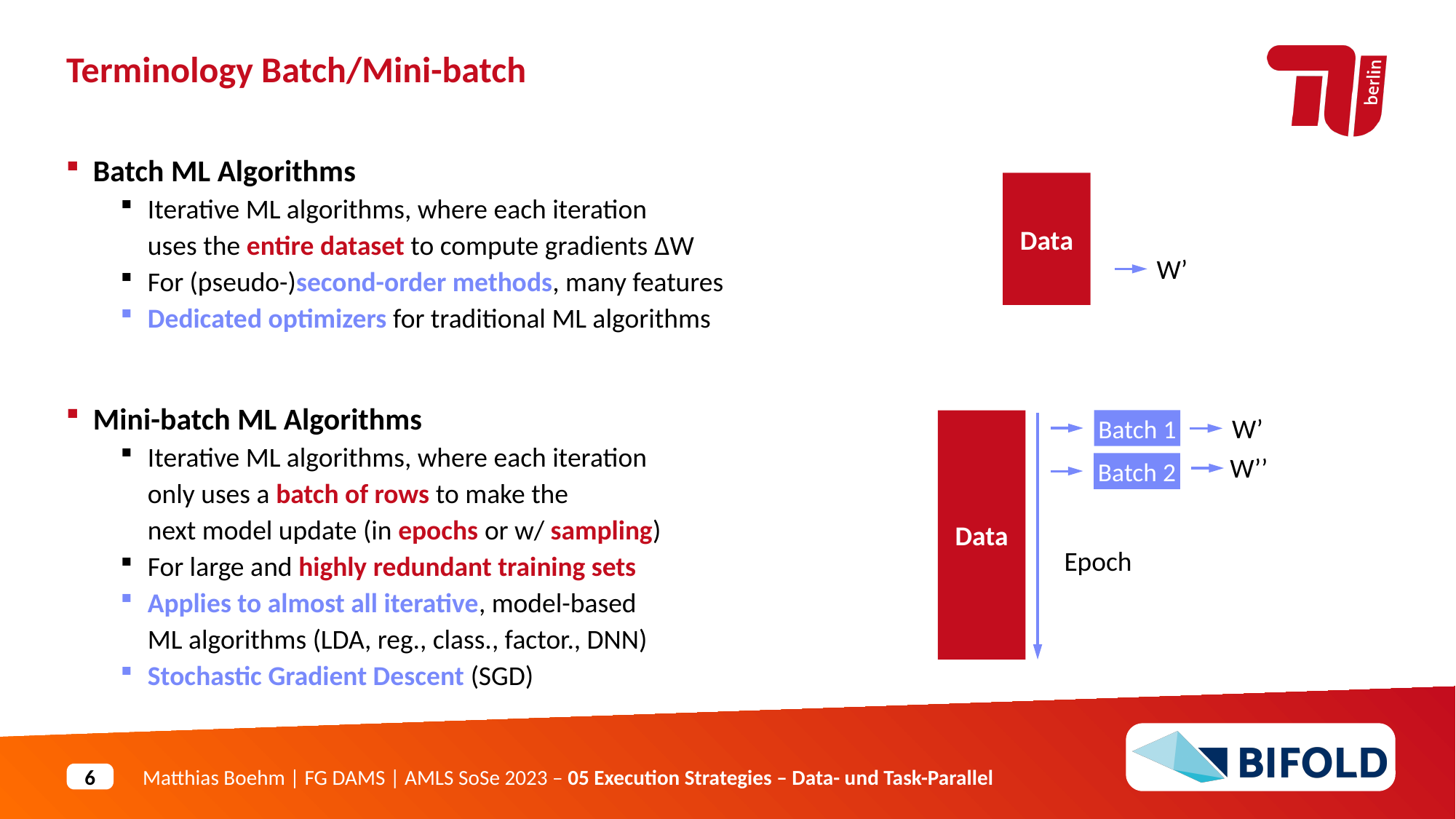

Terminology Batch/Mini-batch
Batch ML Algorithms
Iterative ML algorithms, where each iteration
uses the entire dataset to compute gradients ΔW
For (pseudo-)second-order methods, many features
Dedicated optimizers for traditional ML algorithms

Mini-batch ML Algorithms
Iterative ML algorithms, where each iteration
only uses a batch of rows to make the
next model update (in epochs or w/ sampling)
For large and highly redundant training sets
Applies to almost all iterative, model-based
ML algorithms (LDA, reg., class., factor., DNN)
Stochastic Gradient Descent (SGD)

Data
W’
W’
Batch 1
Data
W’’
Batch 2
Epoch